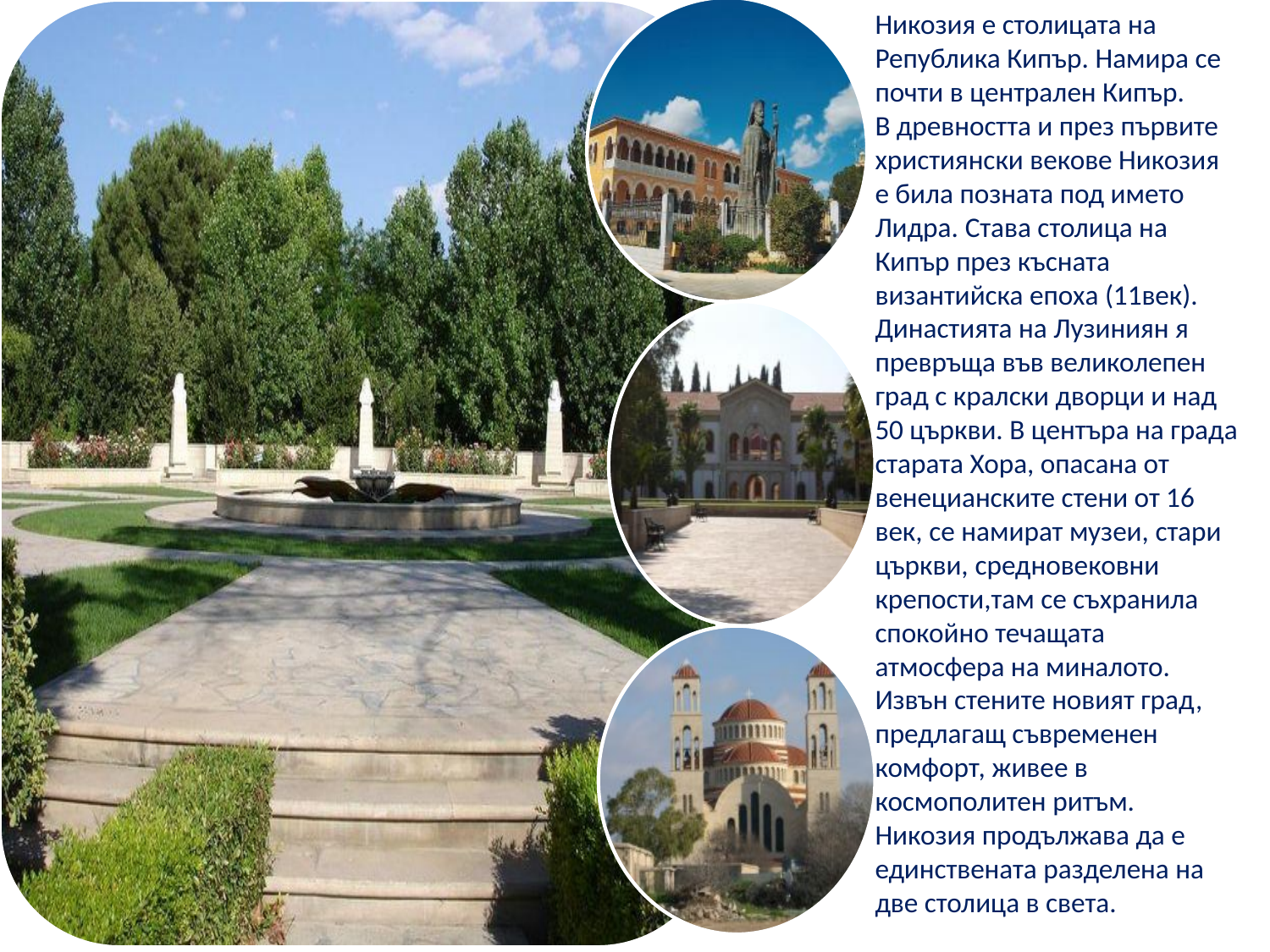

Никозия е столицата на Република Кипър. Намира се почти в централен Кипър.
В древността и през първите християнски векове Никозия е била позната под името Лидра. Става столица на Кипър през късната византийска епоха (11век). Династията на Лузиниян я превръща във великолепен град с кралски дворци и над 50 църкви. В центъра на града старата Хора, опасана от венецианските стени от 16 век, се намират музеи, стари църкви, средновековни крепости,там се съхранила спокойно течащата атмосфера на миналото. Извън стените новият град, предлагащ съвременен комфорт, живее в космополитен ритъм. Никозия продължава да е единствената разделена на две столица в света.